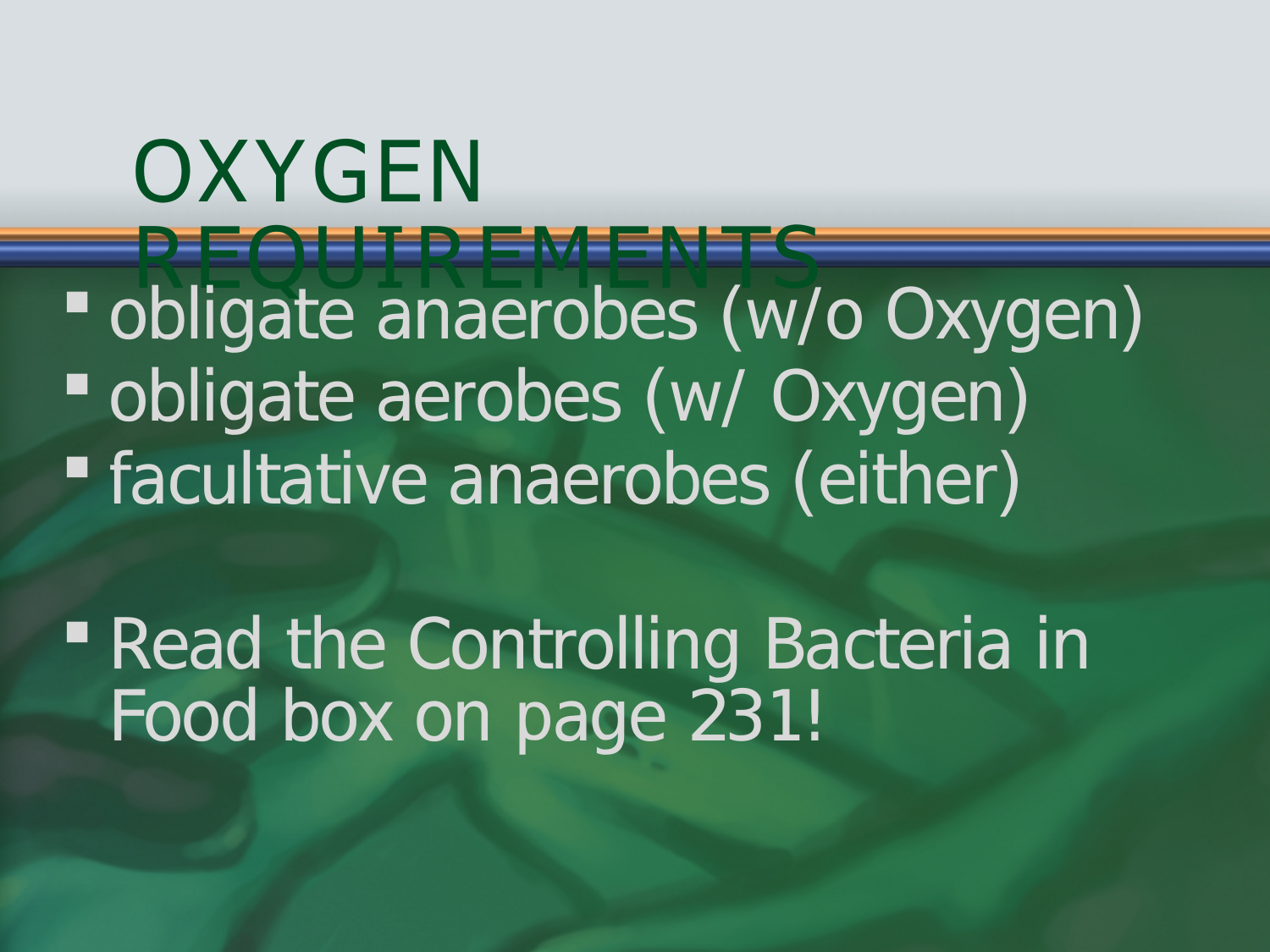

# Oxygen Requirements
obligate anaerobes (w/o Oxygen)
obligate aerobes (w/ Oxygen)
facultative anaerobes (either)

Read the Controlling Bacteria in Food box on page 231!